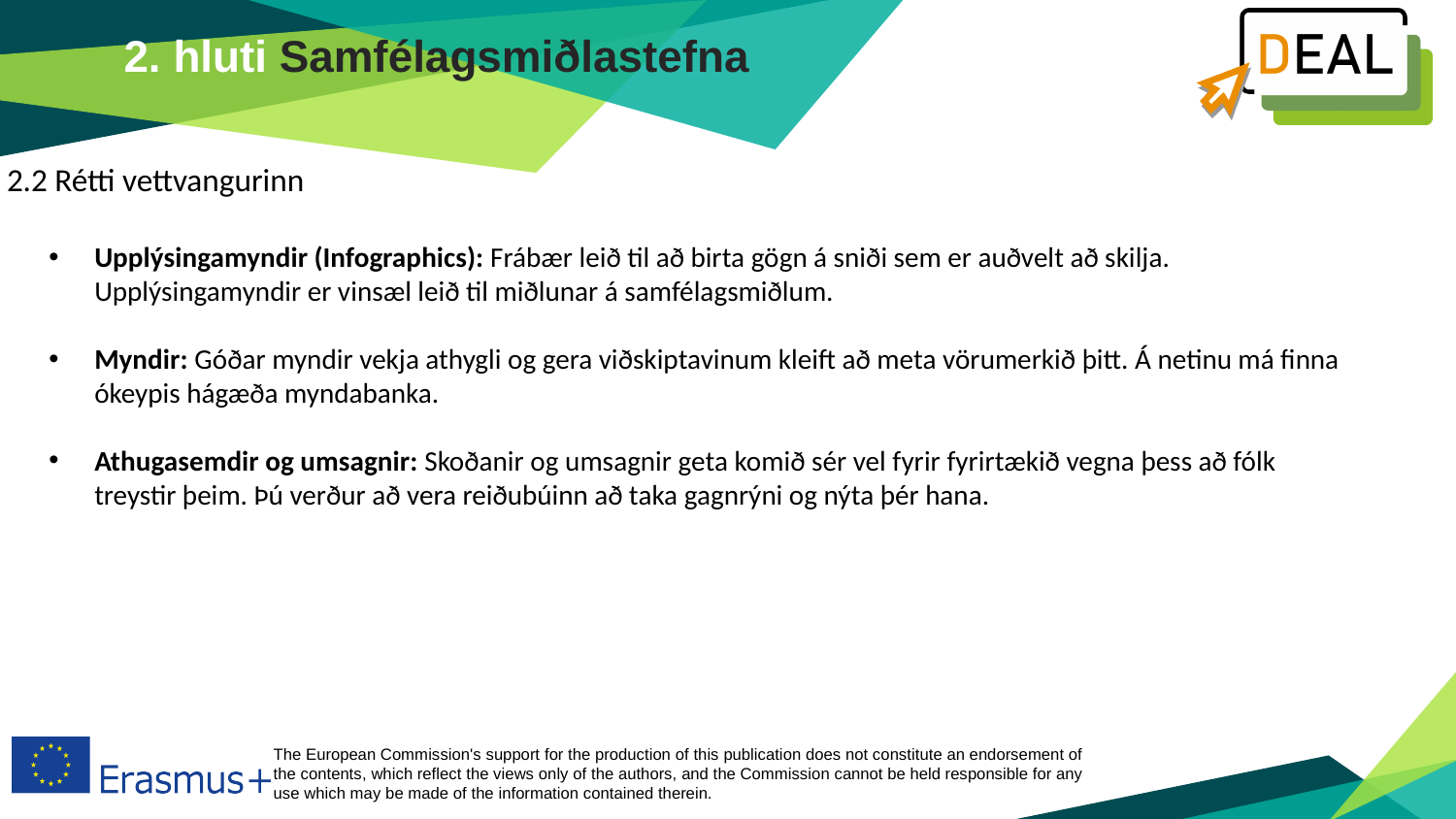

2. hluti Samfélagsmiðlastefna
2.2 Rétti vettvangurinn
Upplýsingamyndir (Infographics): Frábær leið til að birta gögn á sniði sem er auðvelt að skilja. Upplýsingamyndir er vinsæl leið til miðlunar á samfélagsmiðlum.

Myndir: Góðar myndir vekja athygli og gera viðskiptavinum kleift að meta vörumerkið þitt. Á netinu má finna ókeypis hágæða myndabanka.

Athugasemdir og umsagnir: Skoðanir og umsagnir geta komið sér vel fyrir fyrirtækið vegna þess að fólk treystir þeim. Þú verður að vera reiðubúinn að taka gagnrýni og nýta þér hana.